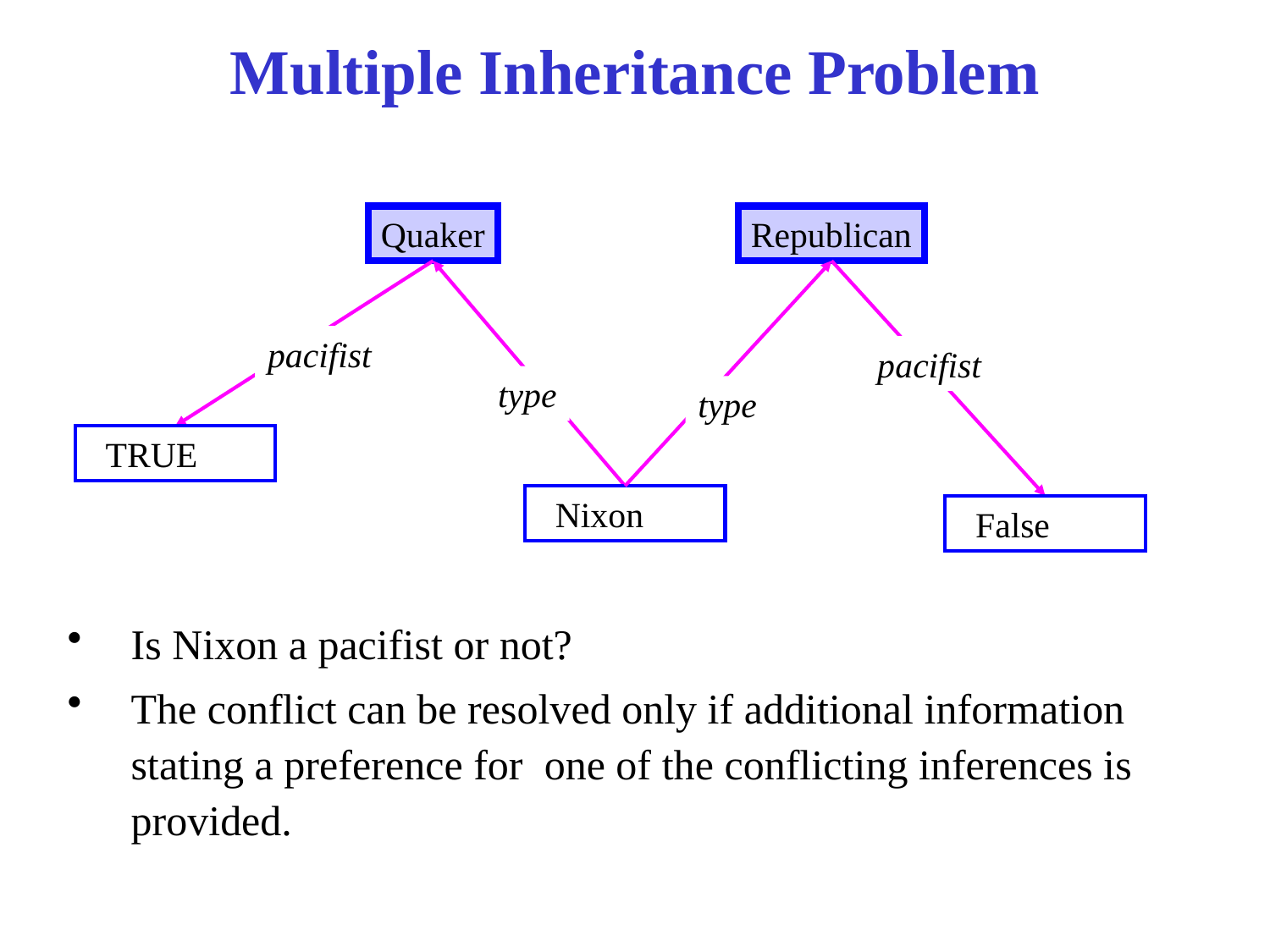

# Multiple Inheritance Problem
Quaker
Republican
pacifist
pacifist
type
type
  TRUE
  Nixon
  False
Is Nixon a pacifist or not?
The conflict can be resolved only if additional information stating a preference for  one of the conflicting inferences is provided.